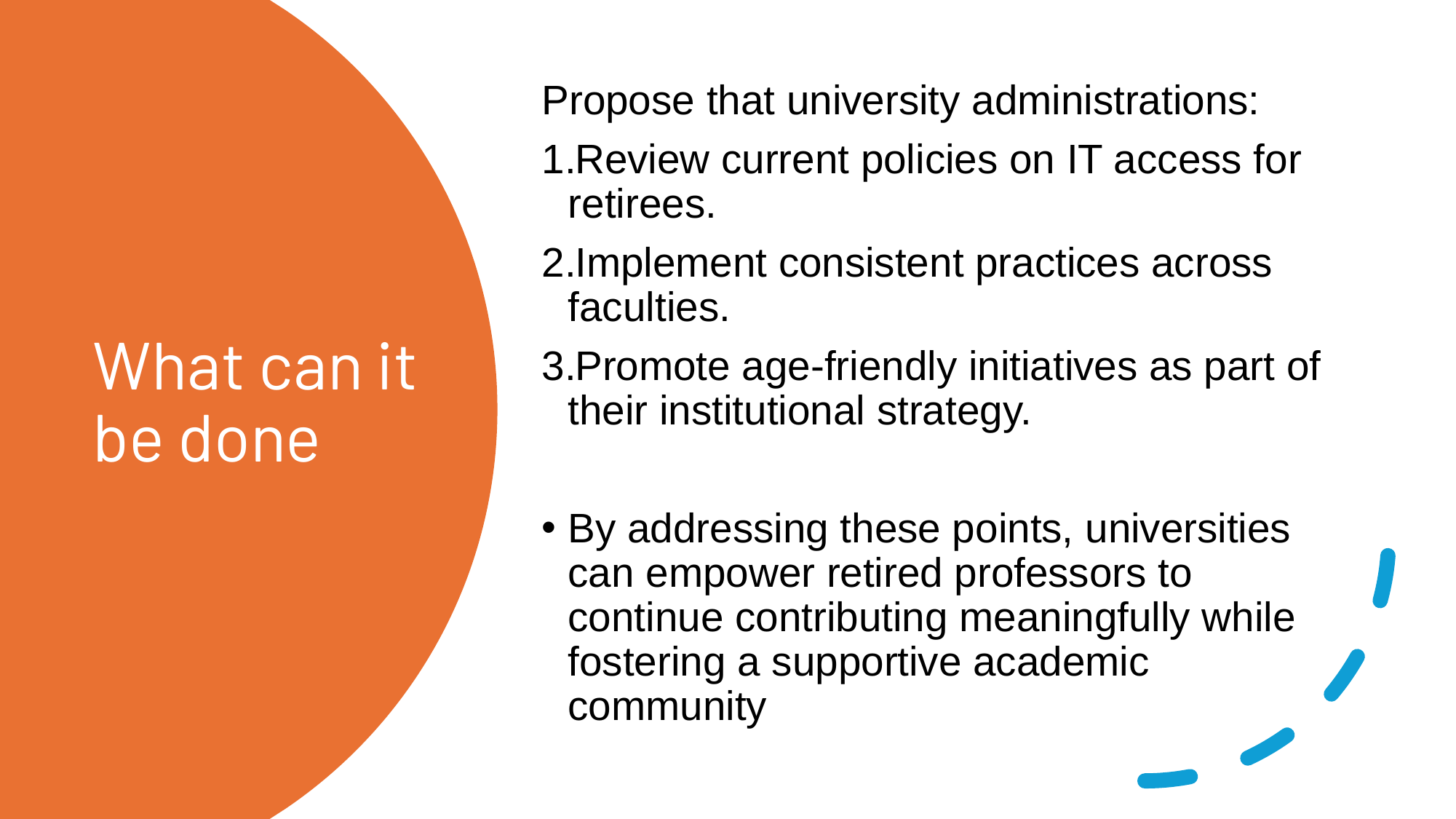

Propose that university administrations:
Review current policies on IT access for retirees.
Implement consistent practices across faculties.
Promote age-friendly initiatives as part of their institutional strategy.

By addressing these points, universities can empower retired professors to continue contributing meaningfully while fostering a supportive academic community
# What can it be done